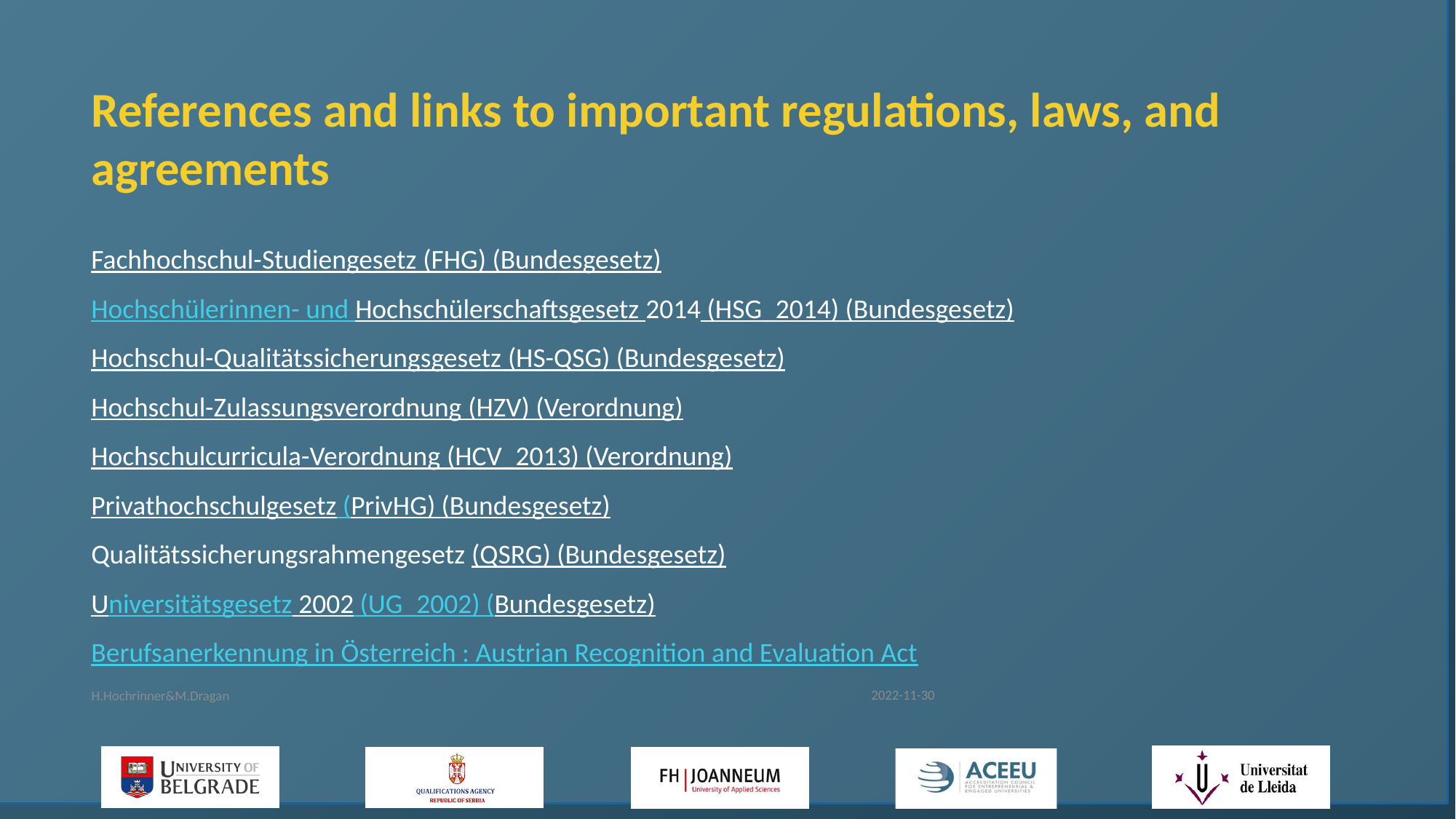

References and links to important regulations, laws, and agreements

Fachhochschul-Studiengesetz (FHG) (Bundesgesetz)
Hochschülerinnen- und Hochschülerschaftsgesetz 2014 (HSG_2014) (Bundesgesetz)
Hochschul-Qualitätssicherungsgesetz (HS-QSG) (Bundesgesetz)
Hochschul-Zulassungsverordnung (HZV) (Verordnung)
Hochschulcurricula-Verordnung (HCV_2013) (Verordnung)
Privathochschulgesetz (PrivHG) (Bundesgesetz)
Qualitätssicherungsrahmengesetz (QSRG) (Bundesgesetz)
Universitätsgesetz 2002 (UG_2002) (Bundesgesetz)
Berufsanerkennung in Österreich : Austrian Recognition and Evaluation Act
2022-11-30
H.Hochrinner&M.Dragan